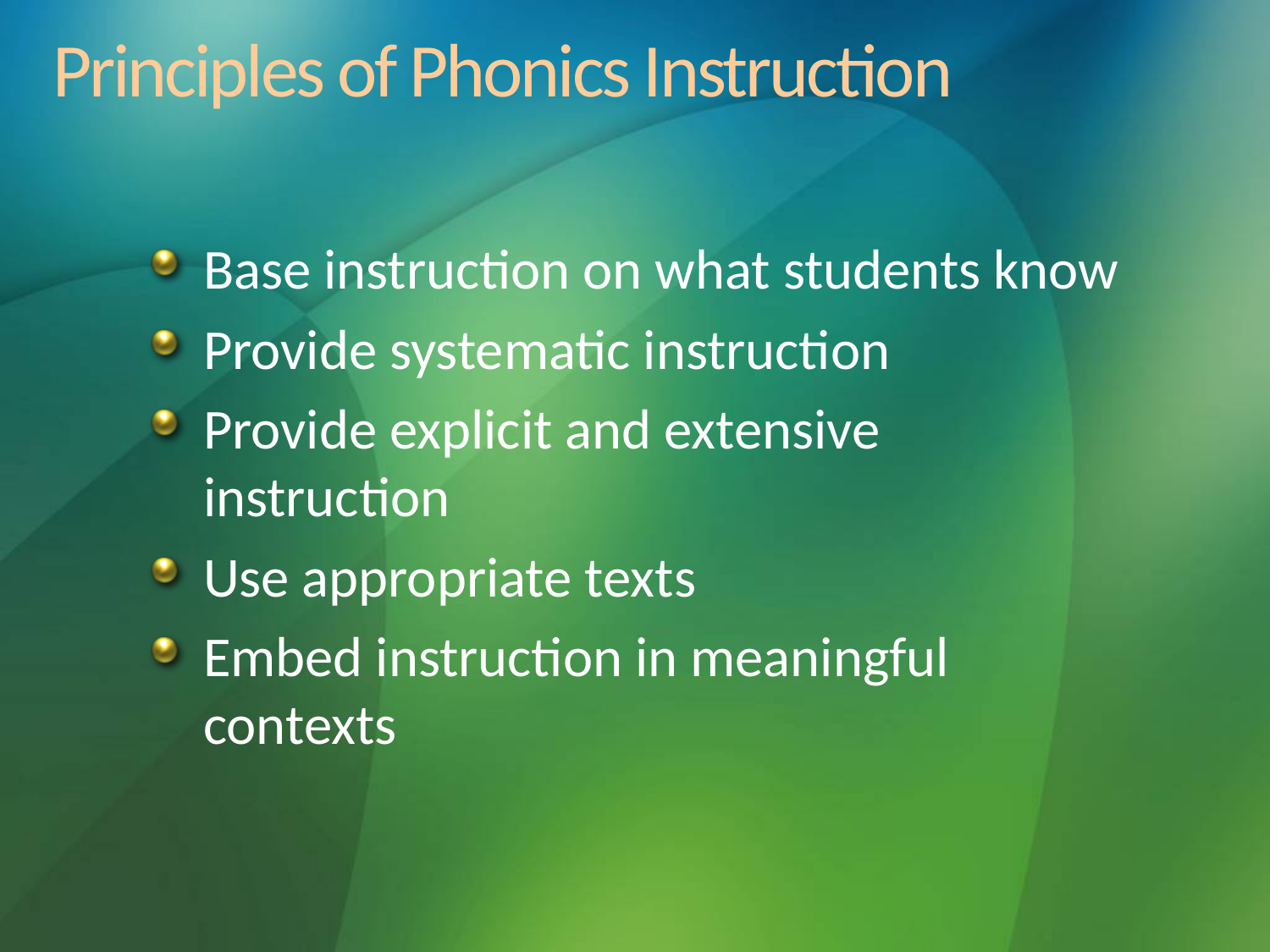

# Principles of Phonics Instruction
Base instruction on what students know
Provide systematic instruction
Provide explicit and extensive instruction
Use appropriate texts
Embed instruction in meaningful contexts